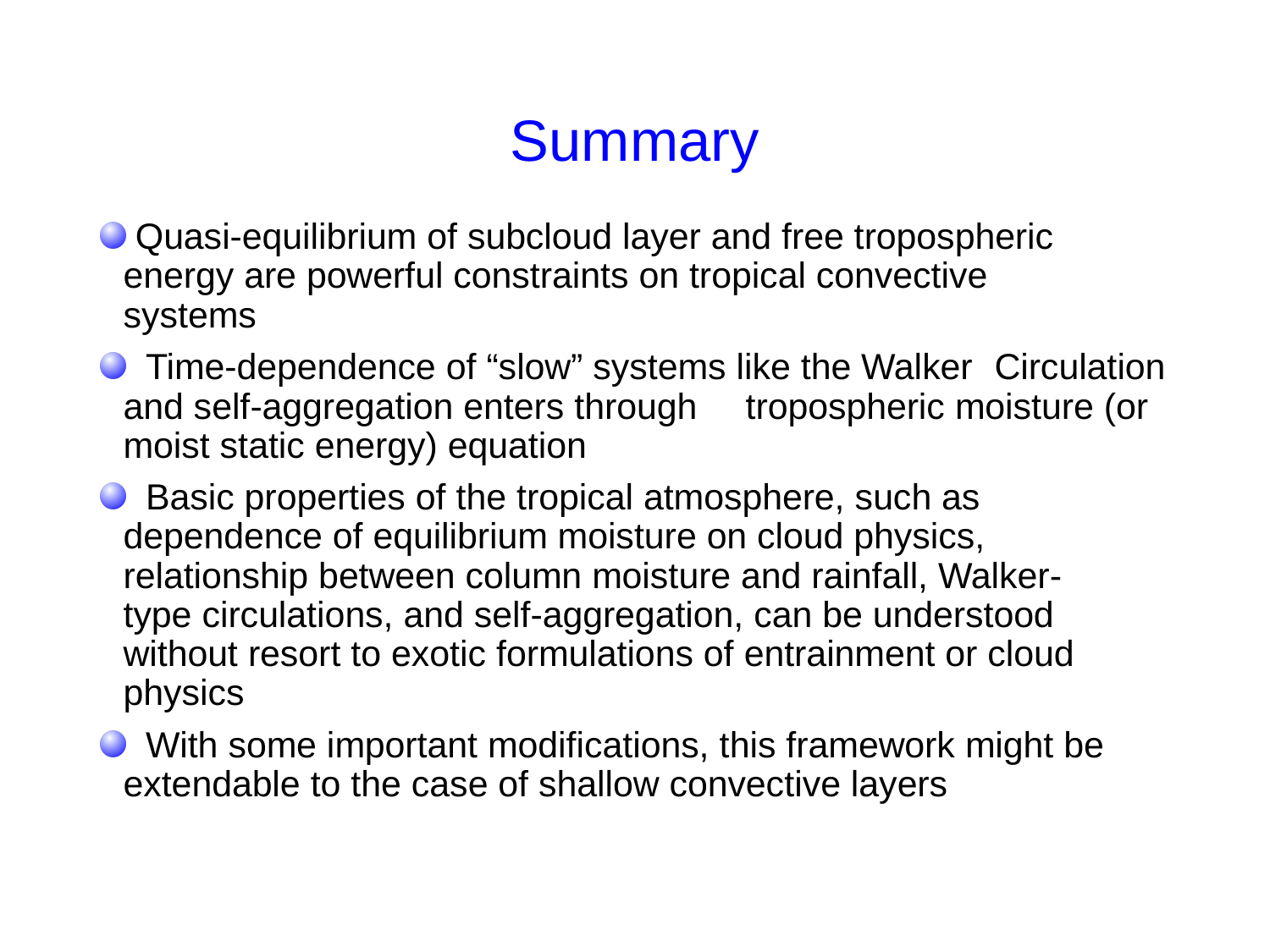

# Summary
 Quasi-equilibrium of subcloud layer and free tropospheric 	energy are powerful constraints on tropical convective 	systems
  Time-dependence of “slow” systems like the Walker 	Circulation and self-aggregation enters through 	tropospheric moisture (or moist static energy) equation
  Basic properties of the tropical atmosphere, such as 	dependence of equilibrium moisture on cloud physics, 	relationship between column moisture and rainfall, Walker-	type circulations, and self-aggregation, can be understood 	without resort to exotic formulations of entrainment or cloud 	physics
  With some important modifications, this framework might be 	extendable to the case of shallow convective layers